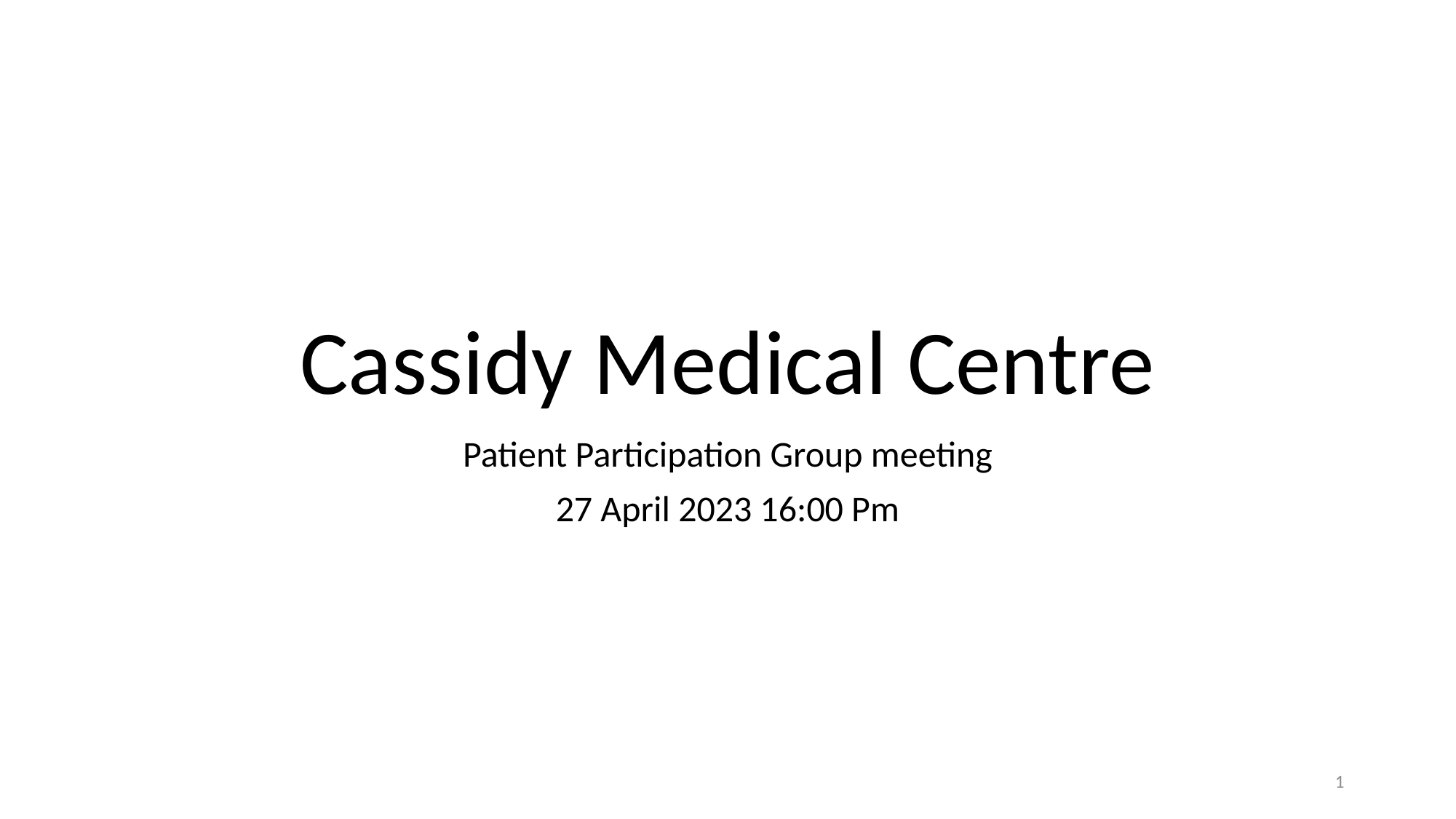

# Cassidy Medical Centre
Patient Participation Group meeting
27 April 2023 16:00 Pm
1